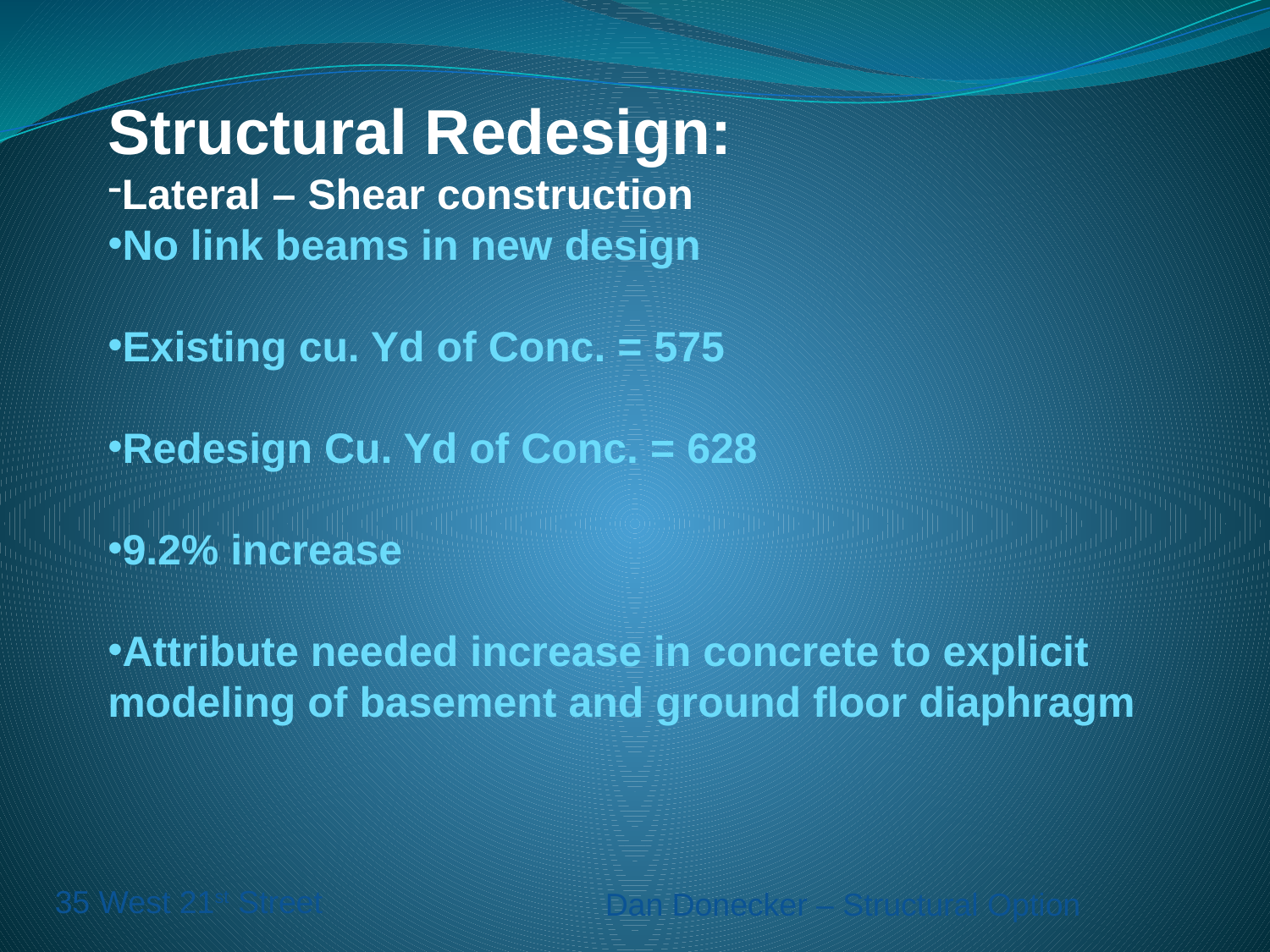

Structural Redesign:
Lateral – Shear construction
No link beams in new design

Existing cu. Yd of Conc. = 575

Redesign Cu. Yd of Conc. = 628

9.2% increase

Attribute needed increase in concrete to explicit modeling of basement and ground floor diaphragm
35 West 21st Street
Dan Donecker – Structural Option